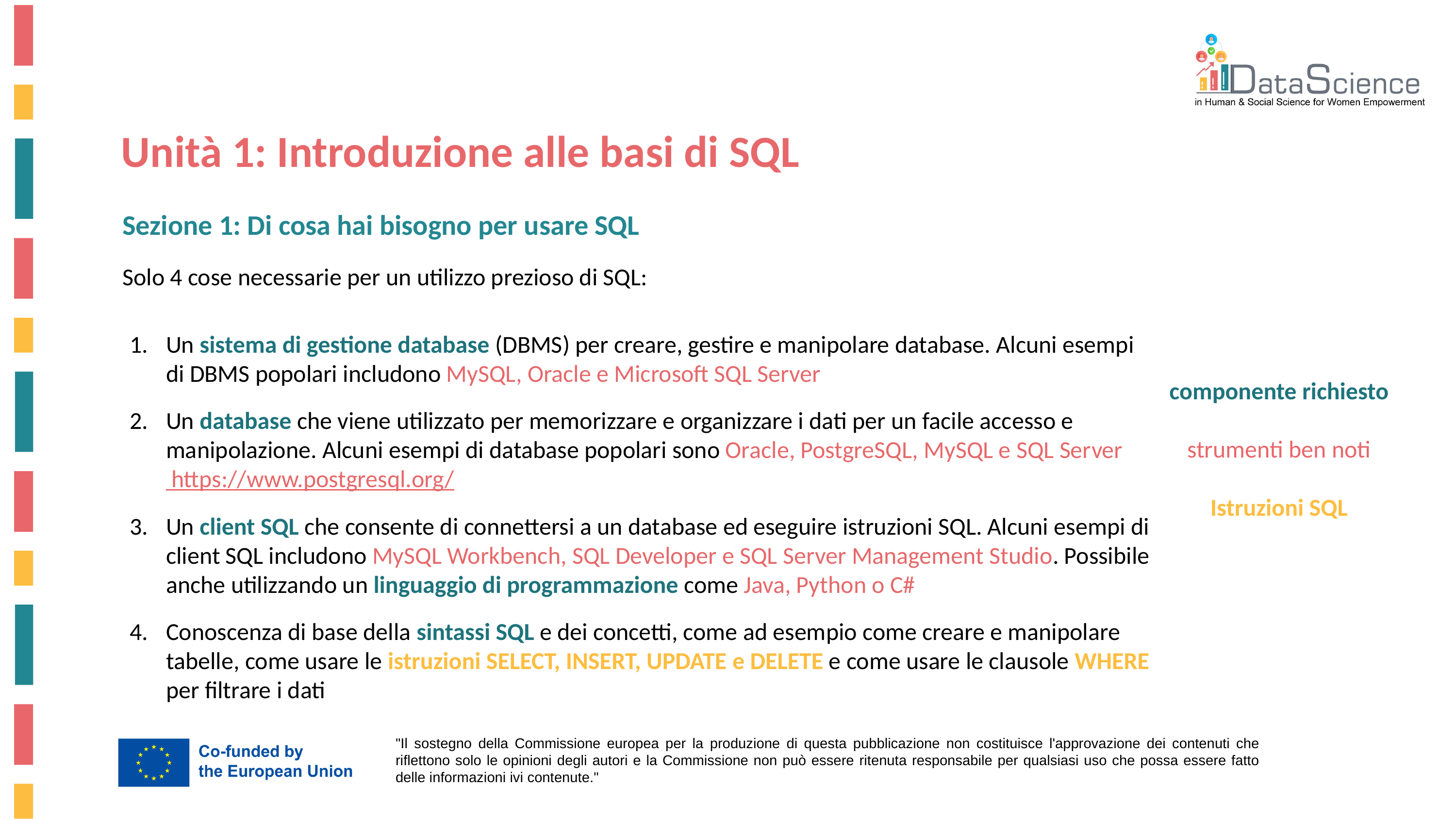

Unità 1: Introduzione alle basi di SQL
Sezione 1: Di cosa hai bisogno per usare SQL
Solo 4 cose necessarie per un utilizzo prezioso di SQL:
Un sistema di gestione database (DBMS) per creare, gestire e manipolare database. Alcuni esempi di DBMS popolari includono MySQL, Oracle e Microsoft SQL Server
Un database che viene utilizzato per memorizzare e organizzare i dati per un facile accesso e manipolazione. Alcuni esempi di database popolari sono Oracle, PostgreSQL, MySQL e SQL Server https://www.postgresql.org/
Un client SQL che consente di connettersi a un database ed eseguire istruzioni SQL. Alcuni esempi di client SQL includono MySQL Workbench, SQL Developer e SQL Server Management Studio. Possibile anche utilizzando un linguaggio di programmazione come Java, Python o C#
Conoscenza di base della sintassi SQL e dei concetti, come ad esempio come creare e manipolare tabelle, come usare le istruzioni SELECT, INSERT, UPDATE e DELETE e come usare le clausole WHERE per filtrare i dati
componente richiesto

strumenti ben noti

Istruzioni SQL